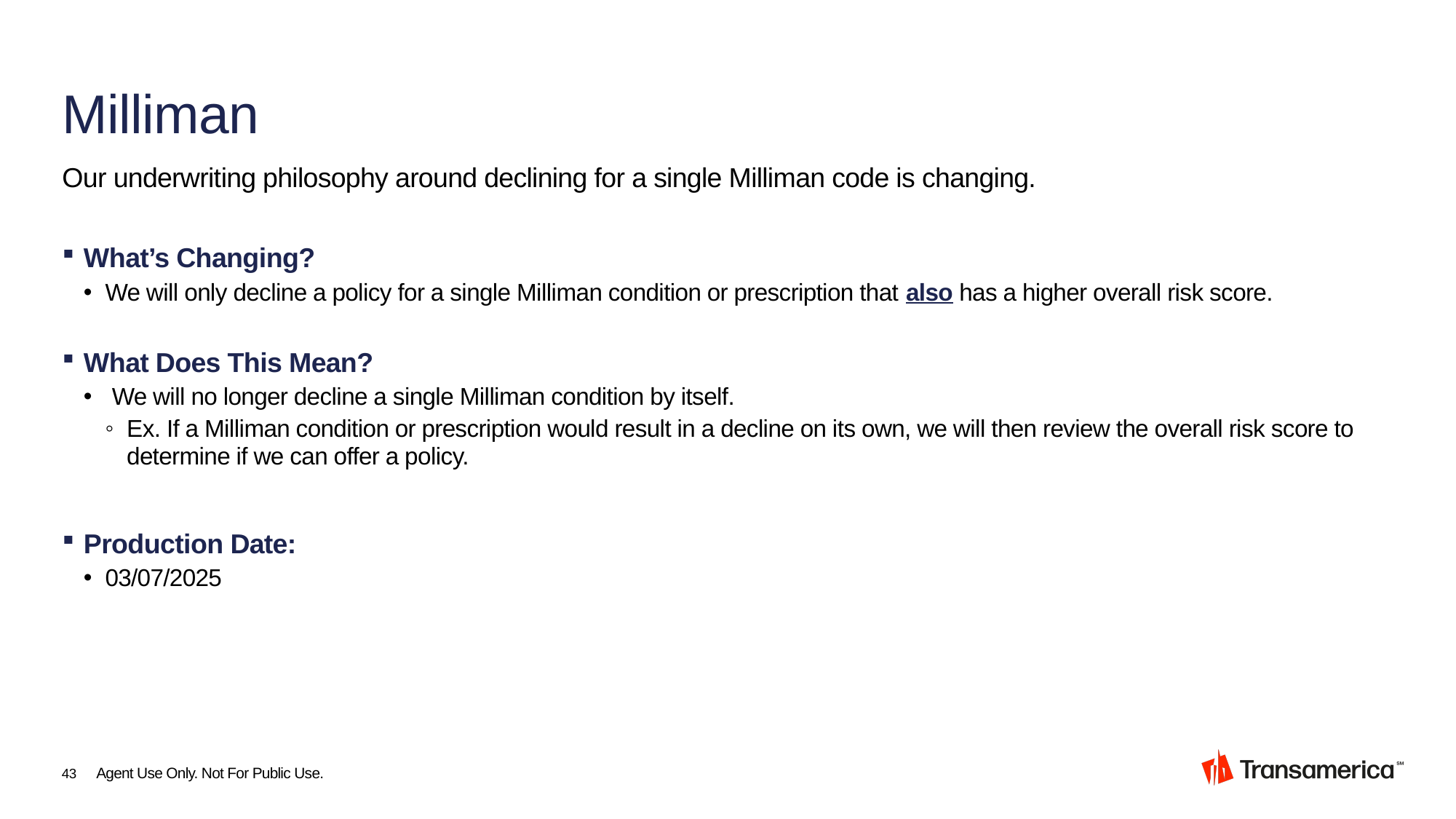

# Milliman
Our underwriting philosophy around declining for a single Milliman code is changing.

What’s Changing?
We will only decline a policy for a single Milliman condition or prescription that also has a higher overall risk score.

What Does This Mean?
 We will no longer decline a single Milliman condition by itself.
Ex. If a Milliman condition or prescription would result in a decline on its own, we will then review the overall risk score to determine if we can offer a policy.

Production Date:
03/07/2025

43
Agent Use Only. Not For Public Use.